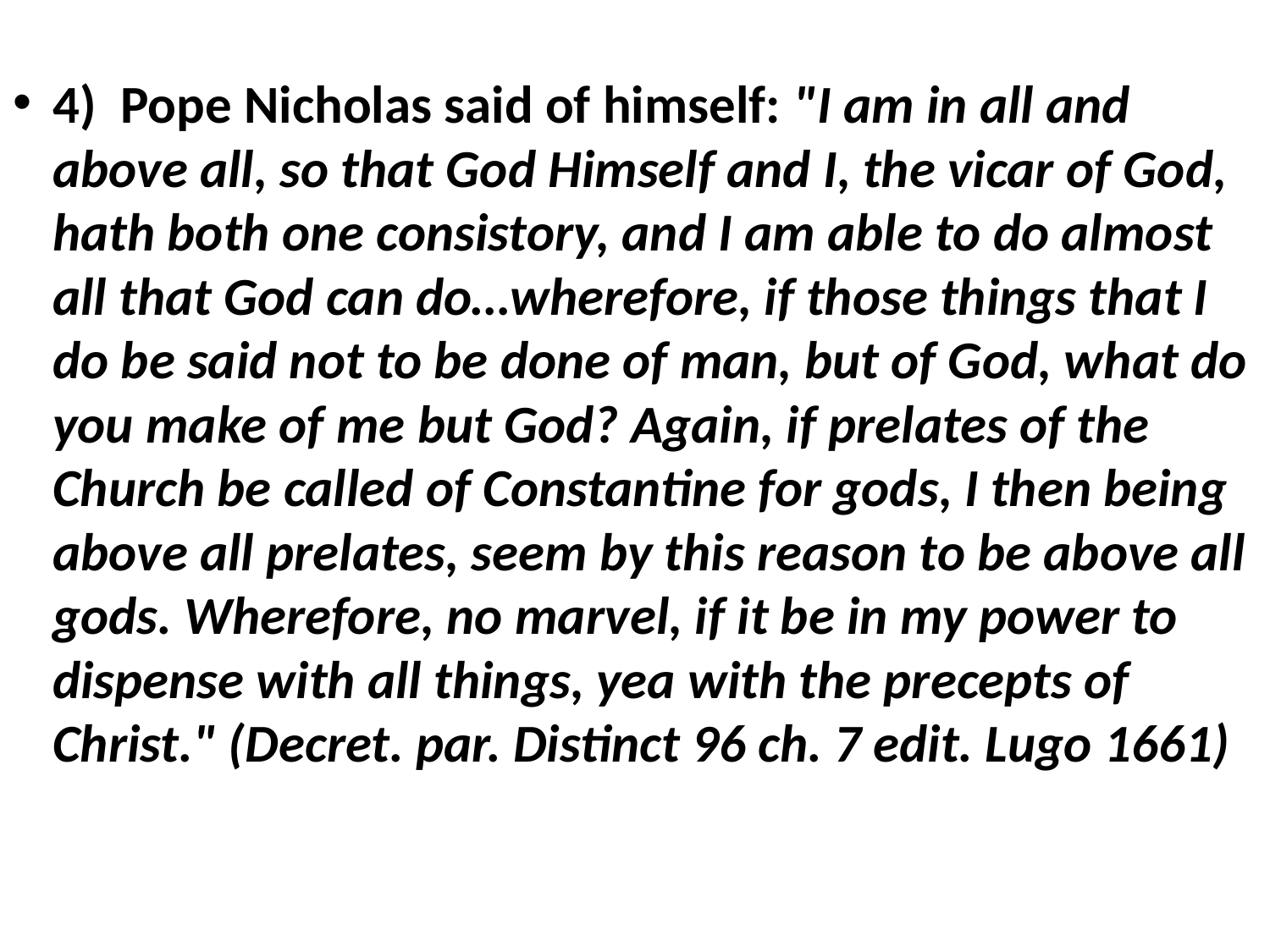

#
4)  Pope Nicholas said of himself: "I am in all and above all, so that God Himself and I, the vicar of God, hath both one consistory, and I am able to do almost all that God can do…wherefore, if those things that I do be said not to be done of man, but of God, what do you make of me but God? Again, if prelates of the Church be called of Constantine for gods, I then being above all prelates, seem by this reason to be above all gods. Wherefore, no marvel, if it be in my power to dispense with all things, yea with the precepts of Christ." (Decret. par. Distinct 96 ch. 7 edit. Lugo 1661)